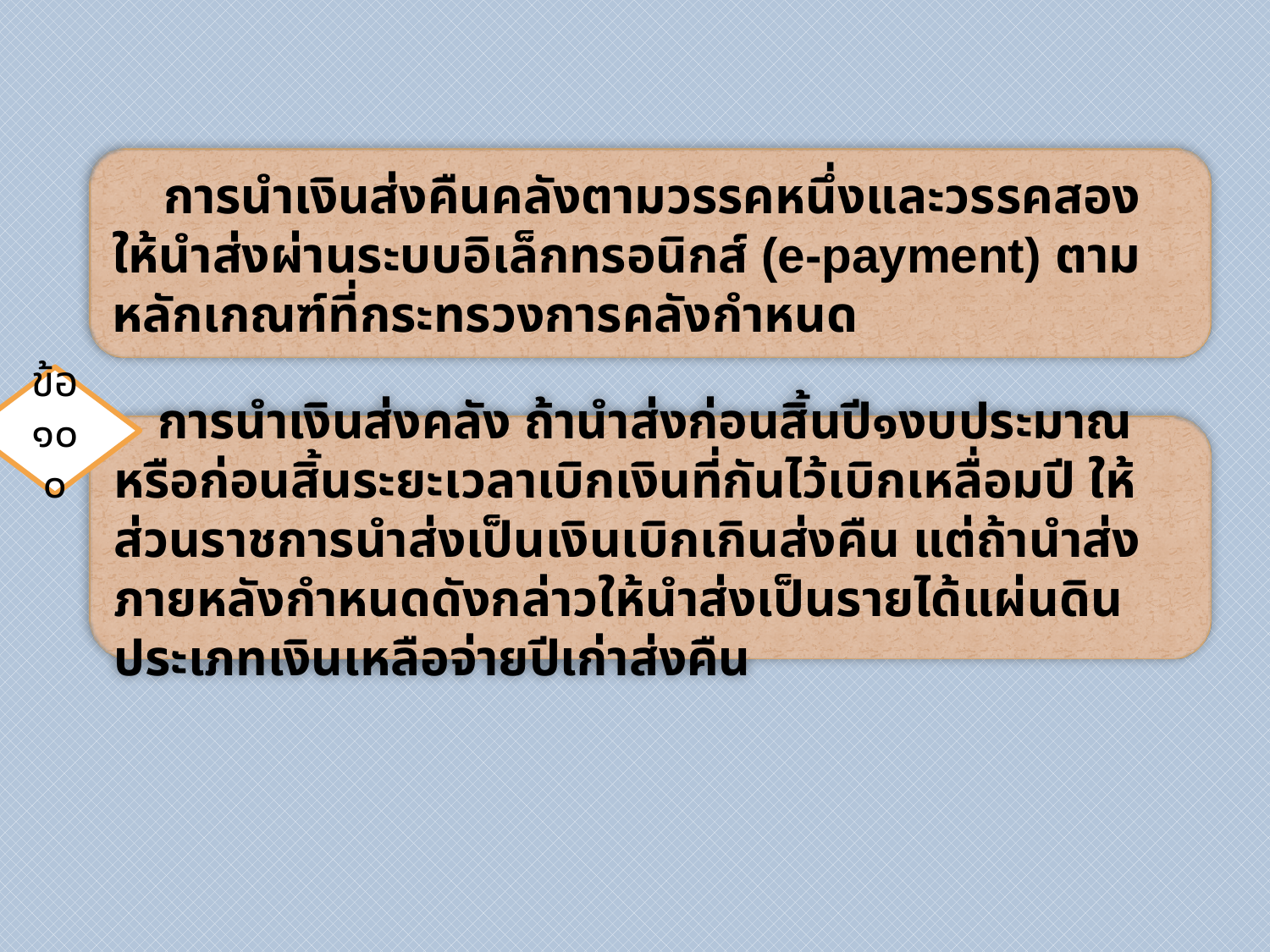

การนำเงินส่งคืนคลังตามวรรคหนึ่งและวรรคสอง ให้นำส่งผ่านระบบอิเล็กทรอนิกส์ (e-payment) ตามหลักเกณฑ์ที่กระทรวงการคลังกำหนด
ข้อ ๑๐๐
    การนำเงินส่งคลัง ถ้านำส่งก่อนสิ้นปี๑งบประมาณหรือก่อนสิ้นระยะเวลาเบิกเงินที่กันไว้เบิกเหลื่อมปี ให้ส่วนราชการนำส่งเป็นเงินเบิกเกินส่งคืน แต่ถ้านำส่งภายหลังกำหนดดังกล่าวให้นำส่งเป็นรายได้แผ่นดินประเภทเงินเหลือจ่ายปีเก่าส่งคืน